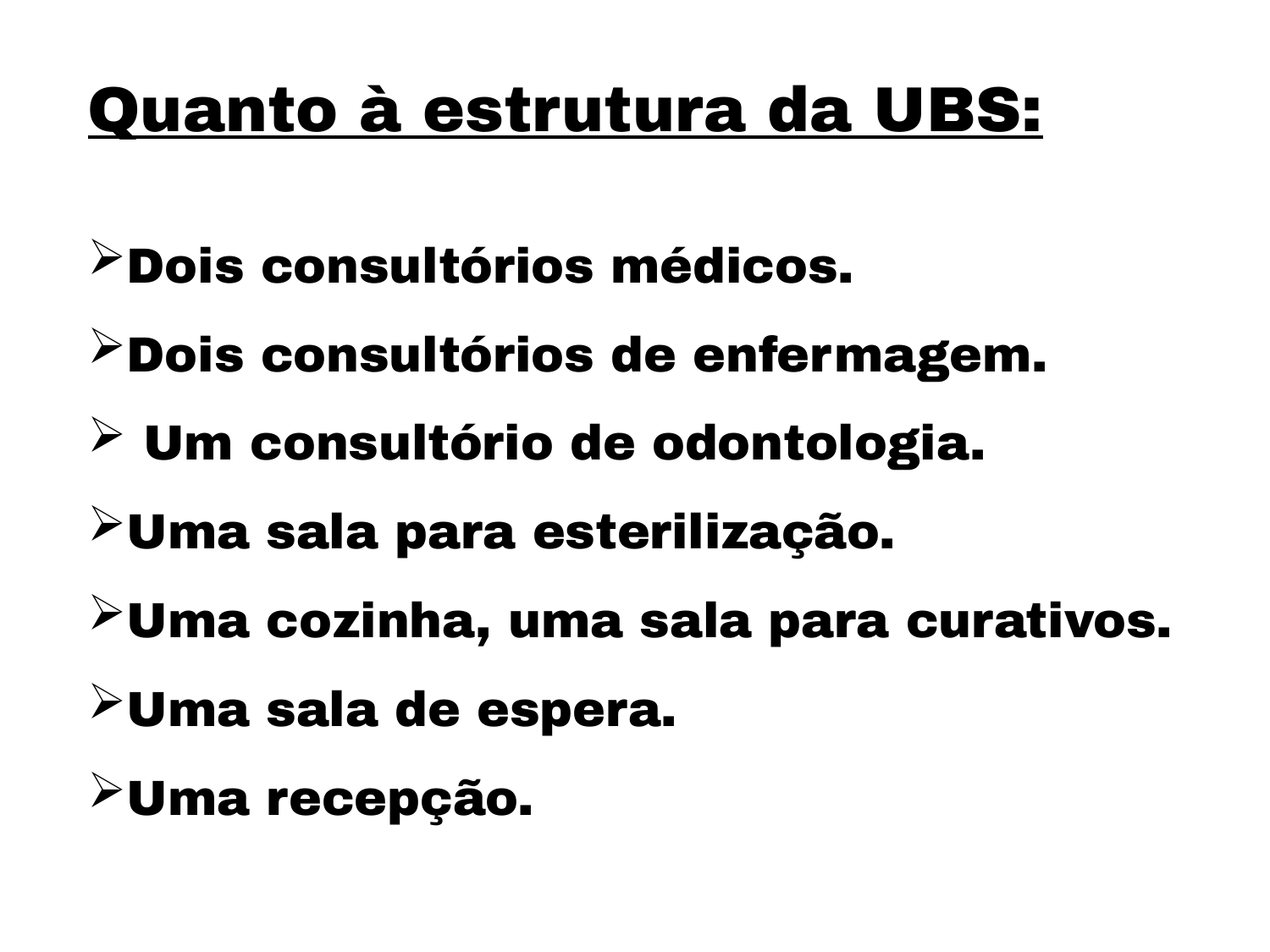

Quanto à estrutura da UBS:

Dois consultórios médicos.
Dois consultórios de enfermagem.
 Um consultório de odontologia.
Uma sala para esterilização.
Uma cozinha, uma sala para curativos.
Uma sala de espera.
Uma recepção.